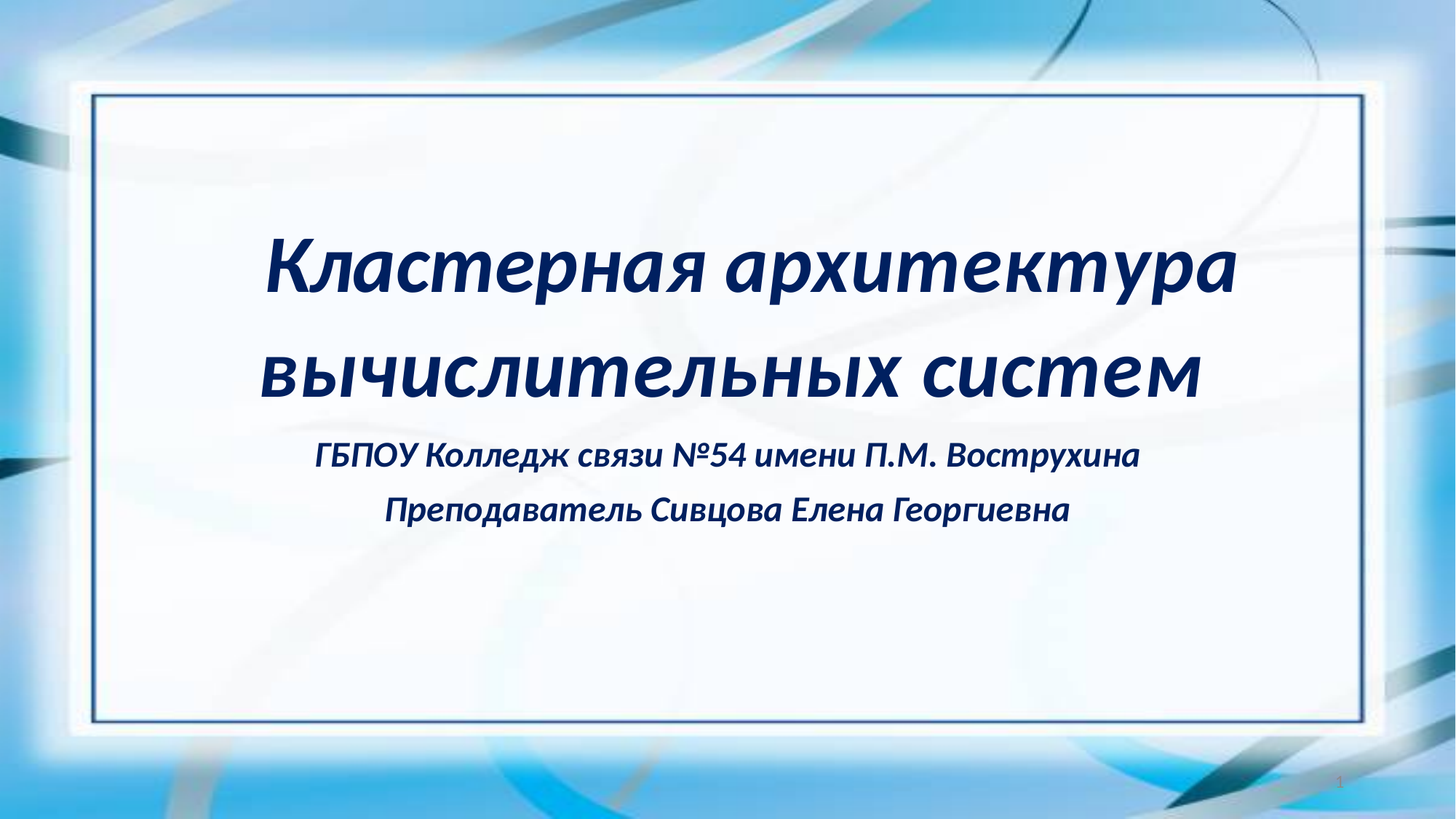

# Кластерная архитектура вычислительных систем
ГБПОУ Колледж связи №54 имени П.М. Вострухина
Преподаватель Сивцова Елена Георгиевна
1